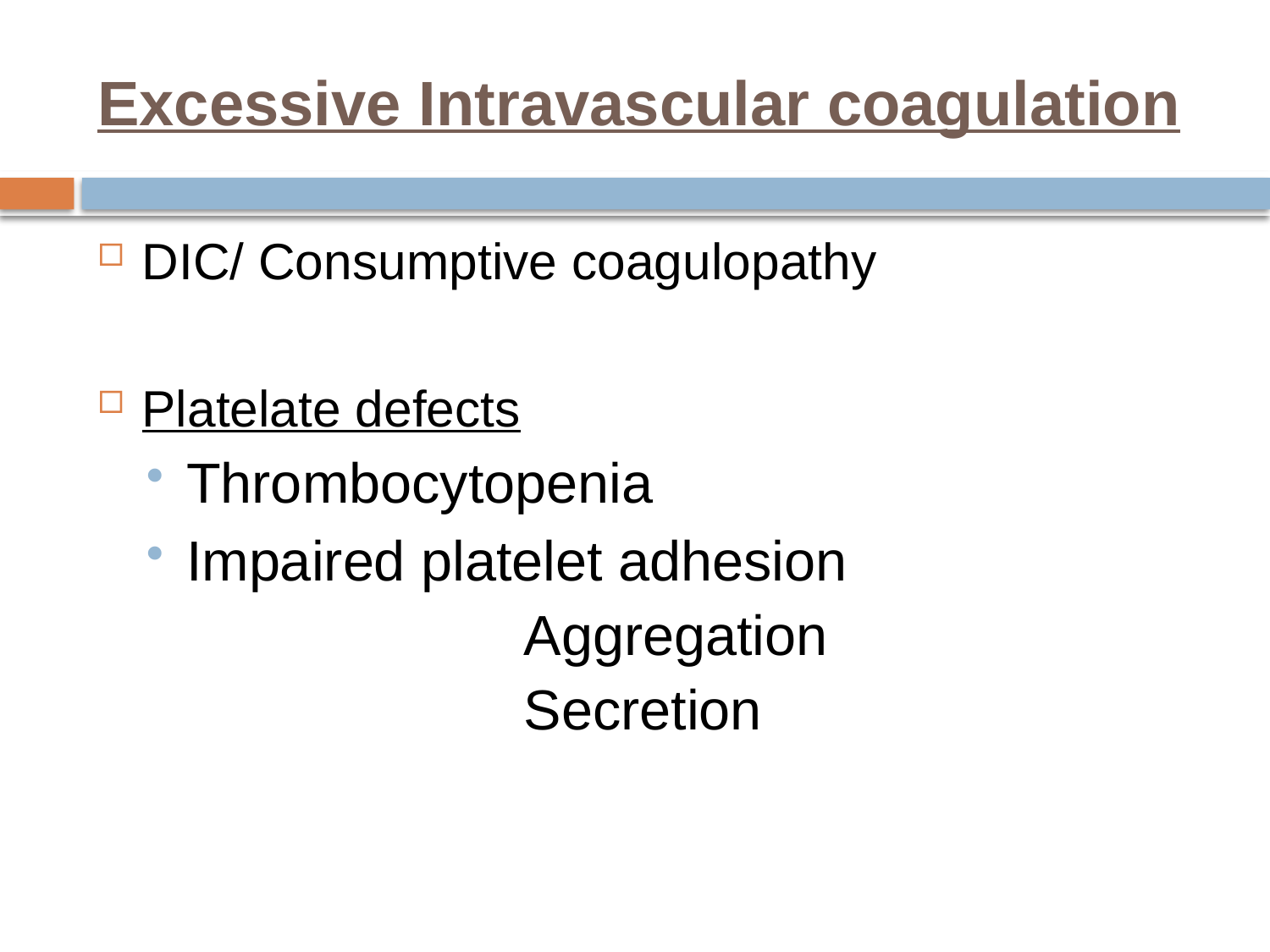

# Excessive Intravascular coagulation
DIC/ Consumptive coagulopathy

Platelate defects
Thrombocytopenia
Impaired platelet adhesion
	           Aggregation
	           Secretion